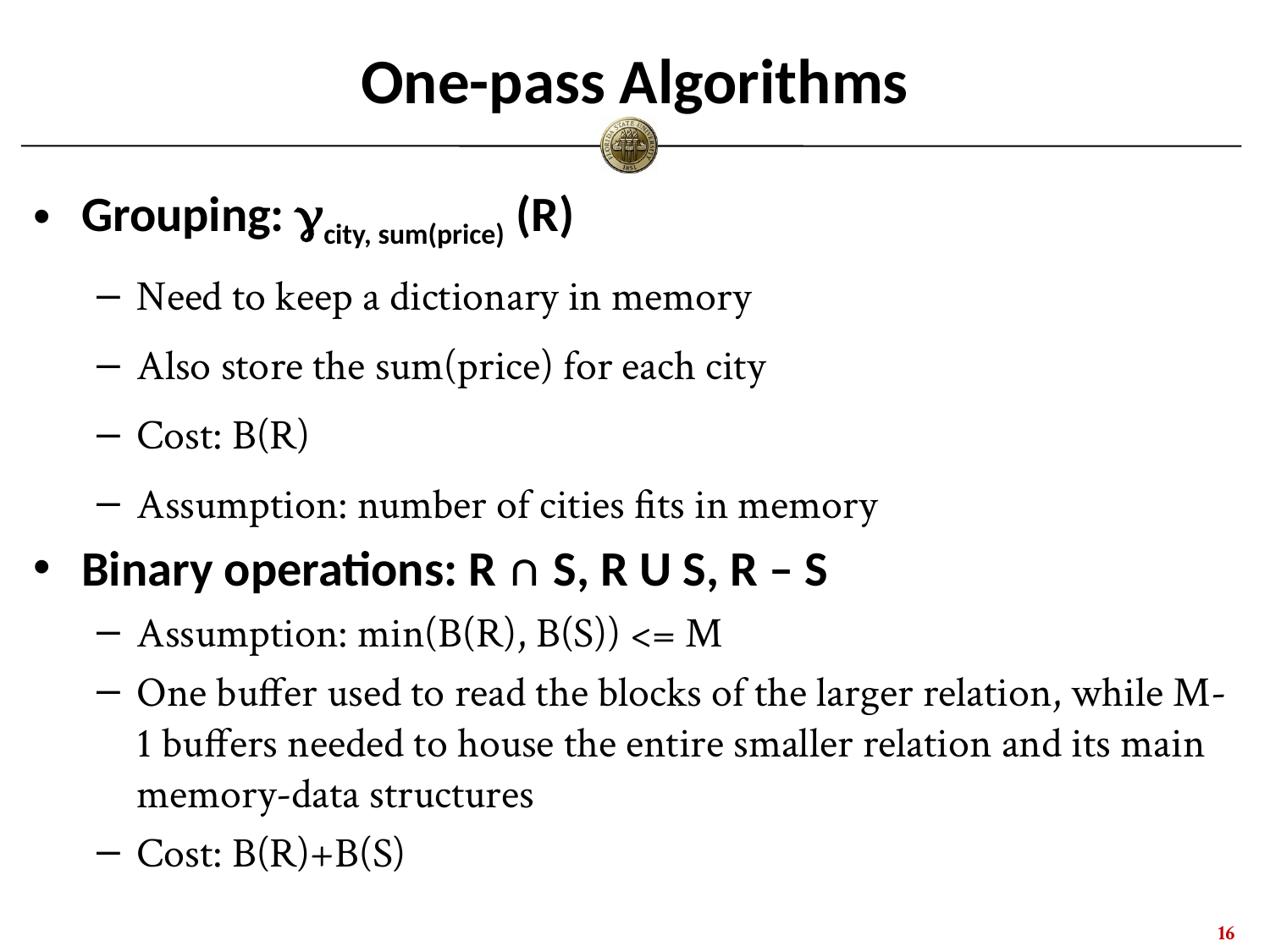

# One-pass Algorithms
Grouping: γcity, sum(price) (R)
Need to keep a dictionary in memory
Also store the sum(price) for each city
Cost: B(R)
Assumption: number of cities fits in memory
Binary operations: R ∩ S, R U S, R – S
Assumption: min(B(R), B(S)) <= M
One buffer used to read the blocks of the larger relation, while M-1 buffers needed to house the entire smaller relation and its main memory-data structures
Cost: B(R)+B(S)
16